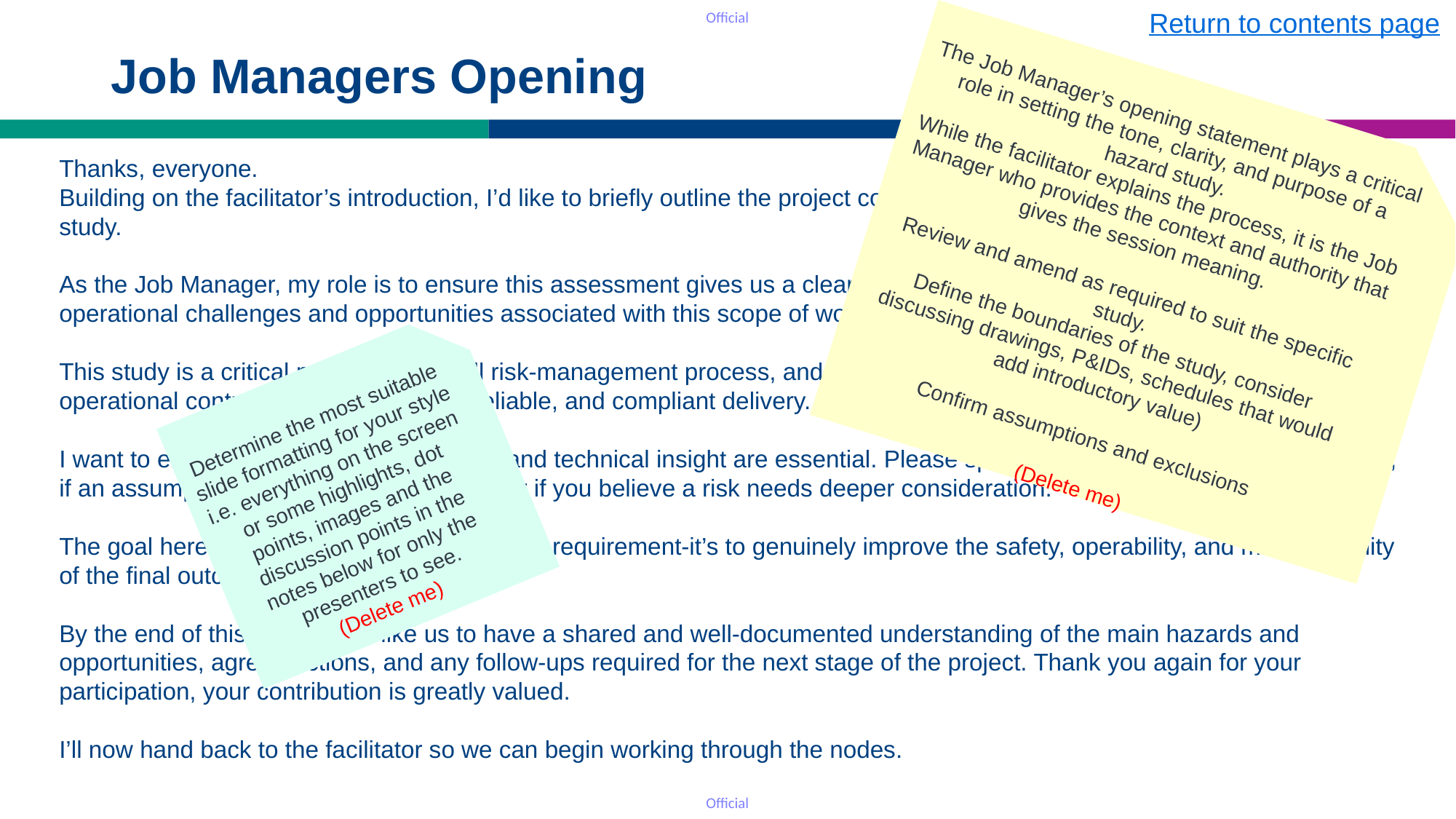

Return to contents page
# Job Managers Opening
The Job Manager’s opening statement plays a critical role in setting the tone, clarity, and purpose of a hazard study.
While the facilitator explains the process, it is the Job Manager who provides the context and authority that gives the session meaning.

Review and amend as required to suit the specific study.
Define the boundaries of the study, consider discussing drawings, P&IDs, schedules that would add introductory value)

Confirm assumptions and exclusions

(Delete me)
Thanks, everyone.
Building on the facilitator’s introduction, I’d like to briefly outline the project context and our expectations for today’s hazard study.

As the Job Manager, my role is to ensure this assessment gives us a clear understanding of the hazards, risks, and operational challenges and opportunities associated with this scope of work.

This study is a critical part of our overall risk‑management process, and it helps us verify that the design, planning, and operational controls fully support safe, reliable, and compliant delivery.

I want to emphasise that your experience and technical insight are essential. Please speak up if something doesn’t look right, if an assumption needs to be challenged, or if you believe a risk needs deeper consideration.

The goal here is not just to meet a procedural requirement-it’s to genuinely improve the safety, operability, and maintainability of the final outcome.

By the end of this session, I’d like us to have a shared and well‑documented understanding of the main hazards and opportunities, agreed actions, and any follow‑ups required for the next stage of the project. Thank you again for your participation, your contribution is greatly valued.

I’ll now hand back to the facilitator so we can begin working through the nodes.

Determine the most suitable slide formatting for your style i.e. everything on the screen or some highlights, dot points, images and the discussion points in the notes below for only the presenters to see.
(Delete me)